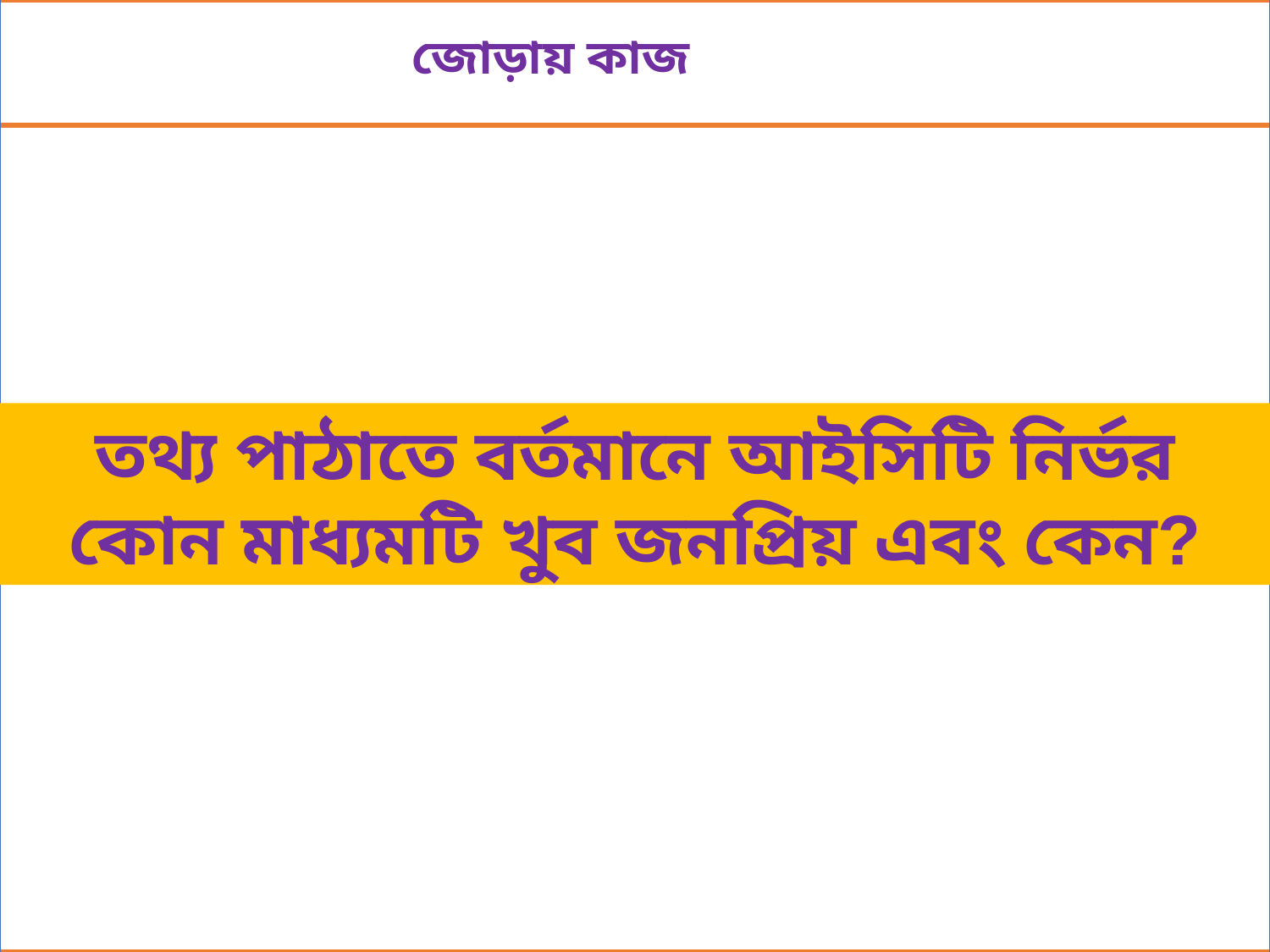

জোড়ায় কাজ
তথ্য পাঠাতে বর্তমানে আইসিটি নির্ভর কোন মাধ্যমটি খুব জনপ্রিয় এবং কেন?